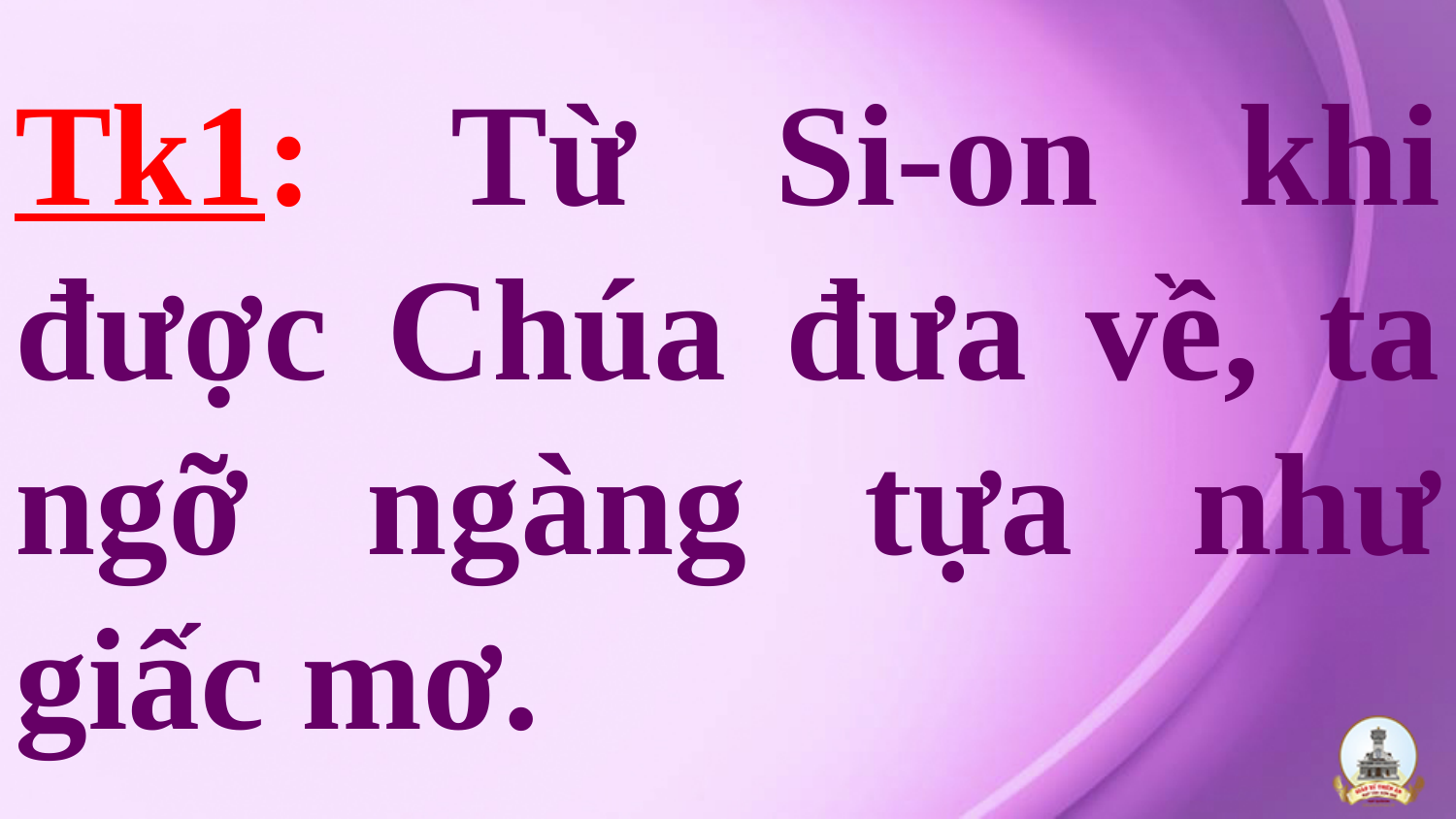

# Tk1: Từ Si-on khi được Chúa đưa về, ta ngỡ ngàng tựa như giấc mơ.